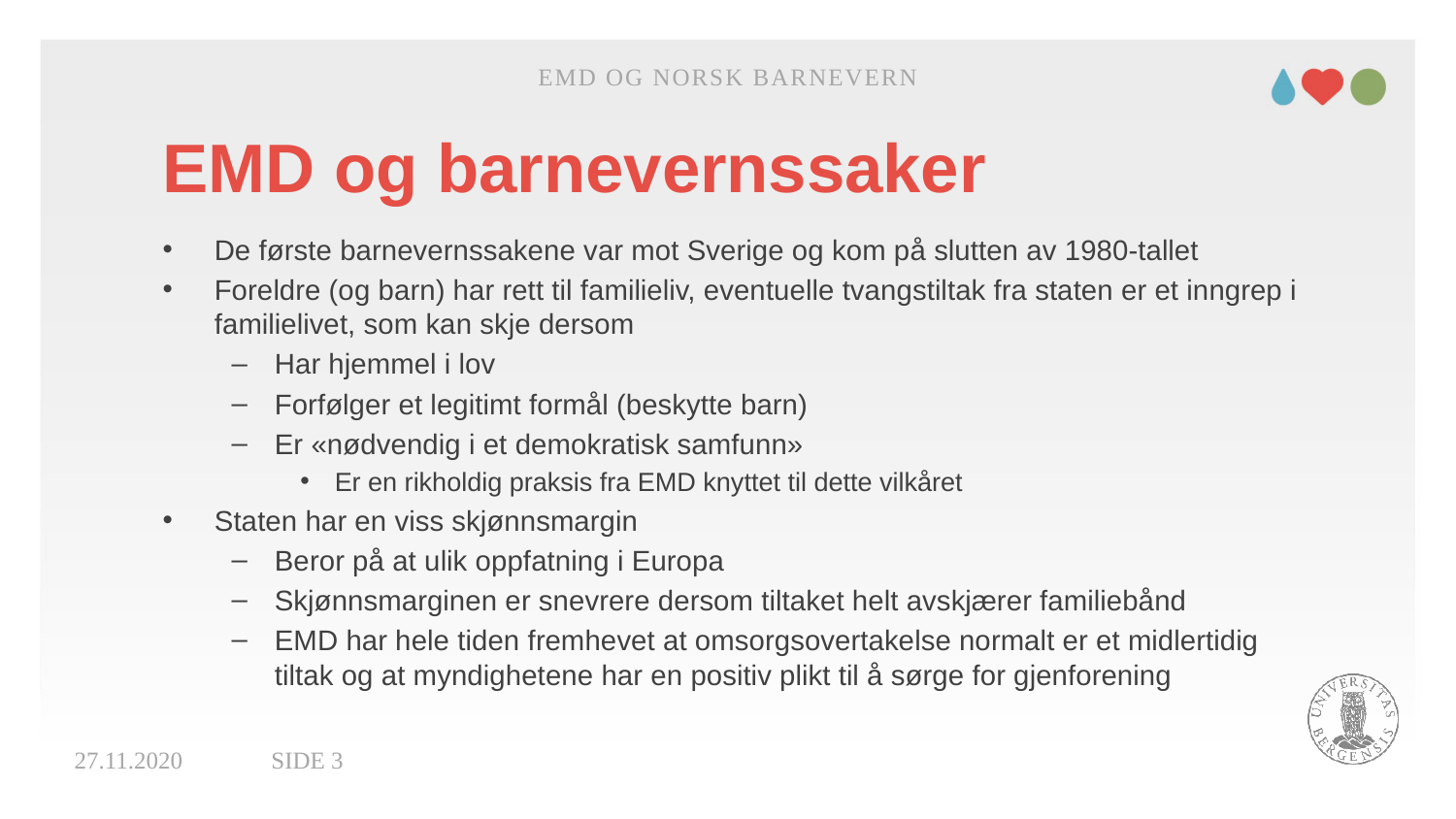

EMD og norsk barnevern
# EMD og barnevernssaker
De første barnevernssakene var mot Sverige og kom på slutten av 1980-tallet
Foreldre (og barn) har rett til familieliv, eventuelle tvangstiltak fra staten er et inngrep i familielivet, som kan skje dersom
Har hjemmel i lov
Forfølger et legitimt formål (beskytte barn)
Er «nødvendig i et demokratisk samfunn»
Er en rikholdig praksis fra EMD knyttet til dette vilkåret
Staten har en viss skjønnsmargin
Beror på at ulik oppfatning i Europa
Skjønnsmarginen er snevrere dersom tiltaket helt avskjærer familiebånd
EMD har hele tiden fremhevet at omsorgsovertakelse normalt er et midlertidig tiltak og at myndighetene har en positiv plikt til å sørge for gjenforening

27.11.2020
Side 3